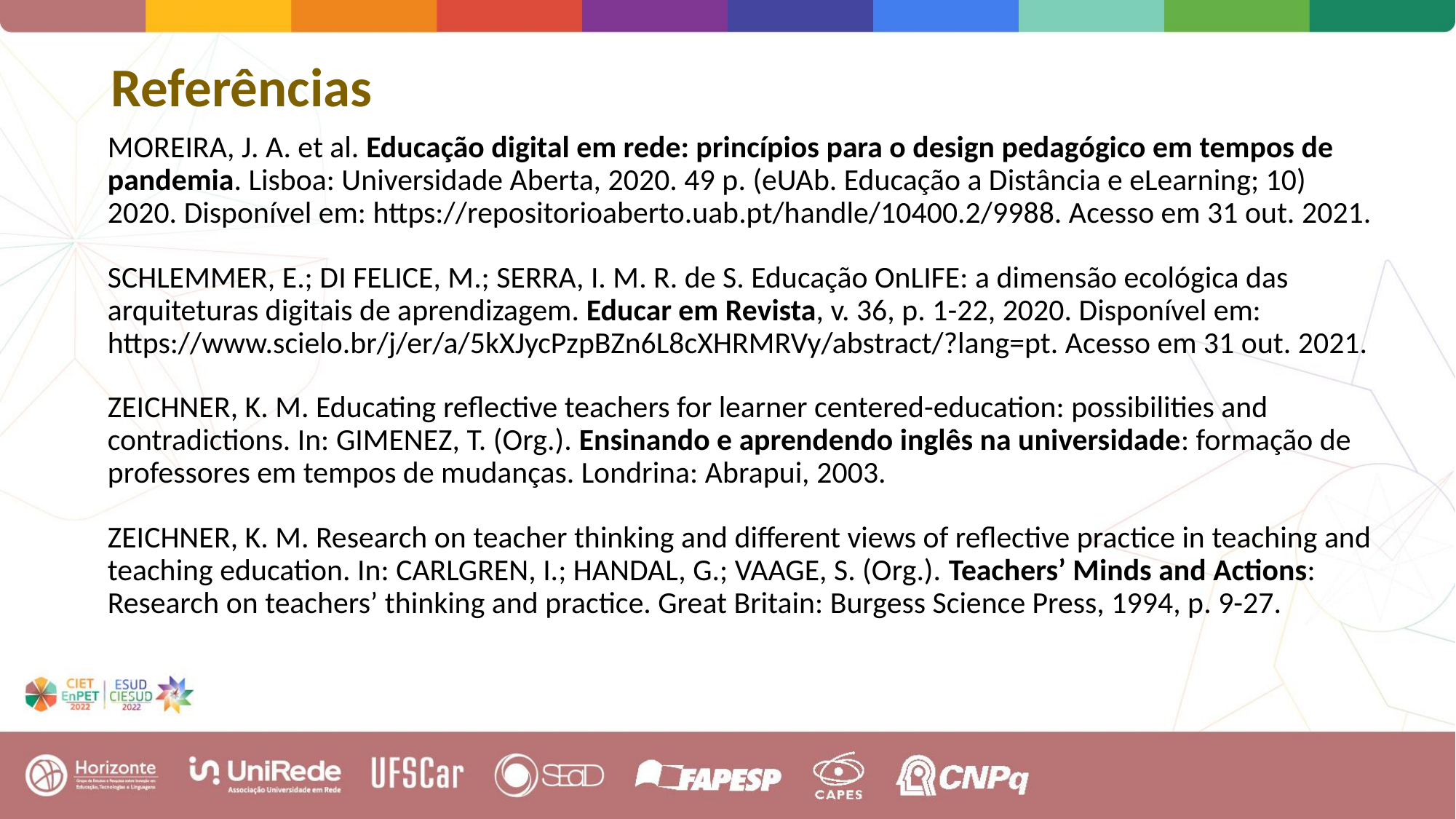

# Referências
MOREIRA, J. A. et al. Educação digital em rede: princípios para o design pedagógico em tempos de pandemia. Lisboa: Universidade Aberta, 2020. 49 p. (eUAb. Educação a Distância e eLearning; 10) 2020. Disponível em: https://repositorioaberto.uab.pt/handle/10400.2/9988. Acesso em 31 out. 2021.

SCHLEMMER, E.; DI FELICE, M.; SERRA, I. M. R. de S. Educação OnLIFE: a dimensão ecológica das arquiteturas digitais de aprendizagem. Educar em Revista, v. 36, p. 1-22, 2020. Disponível em: https://www.scielo.br/j/er/a/5kXJycPzpBZn6L8cXHRMRVy/abstract/?lang=pt. Acesso em 31 out. 2021.

ZEICHNER, K. M. Educating reflective teachers for learner centered-education: possibilities and contradictions. In: GIMENEZ, T. (Org.). Ensinando e aprendendo inglês na universidade: formação de professores em tempos de mudanças. Londrina: Abrapui, 2003.

ZEICHNER, K. M. Research on teacher thinking and different views of reflective practice in teaching and teaching education. In: CARLGREN, I.; HANDAL, G.; VAAGE, S. (Org.). Teachers’ Minds and Actions: Research on teachers’ thinking and practice. Great Britain: Burgess Science Press, 1994, p. 9-27.